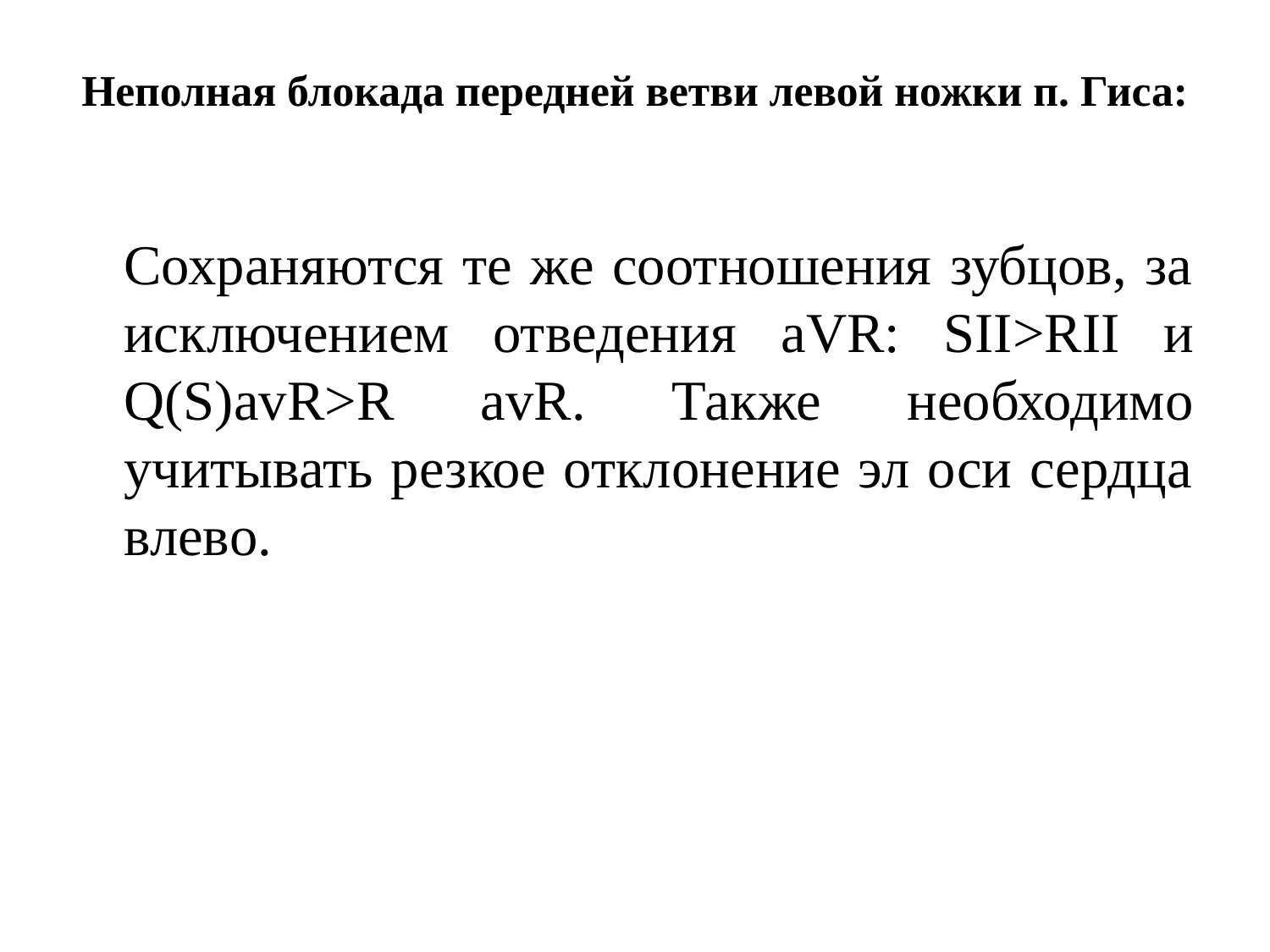

# Неполная блокада передней ветви левой ножки п. Гиса:
	Сохраняются те же соотношения зубцов, за исключением отведения aVR: SII>RII и Q(S)avR>R avR. Также необходимо учитывать резкое отклонение эл оси сердца влево.